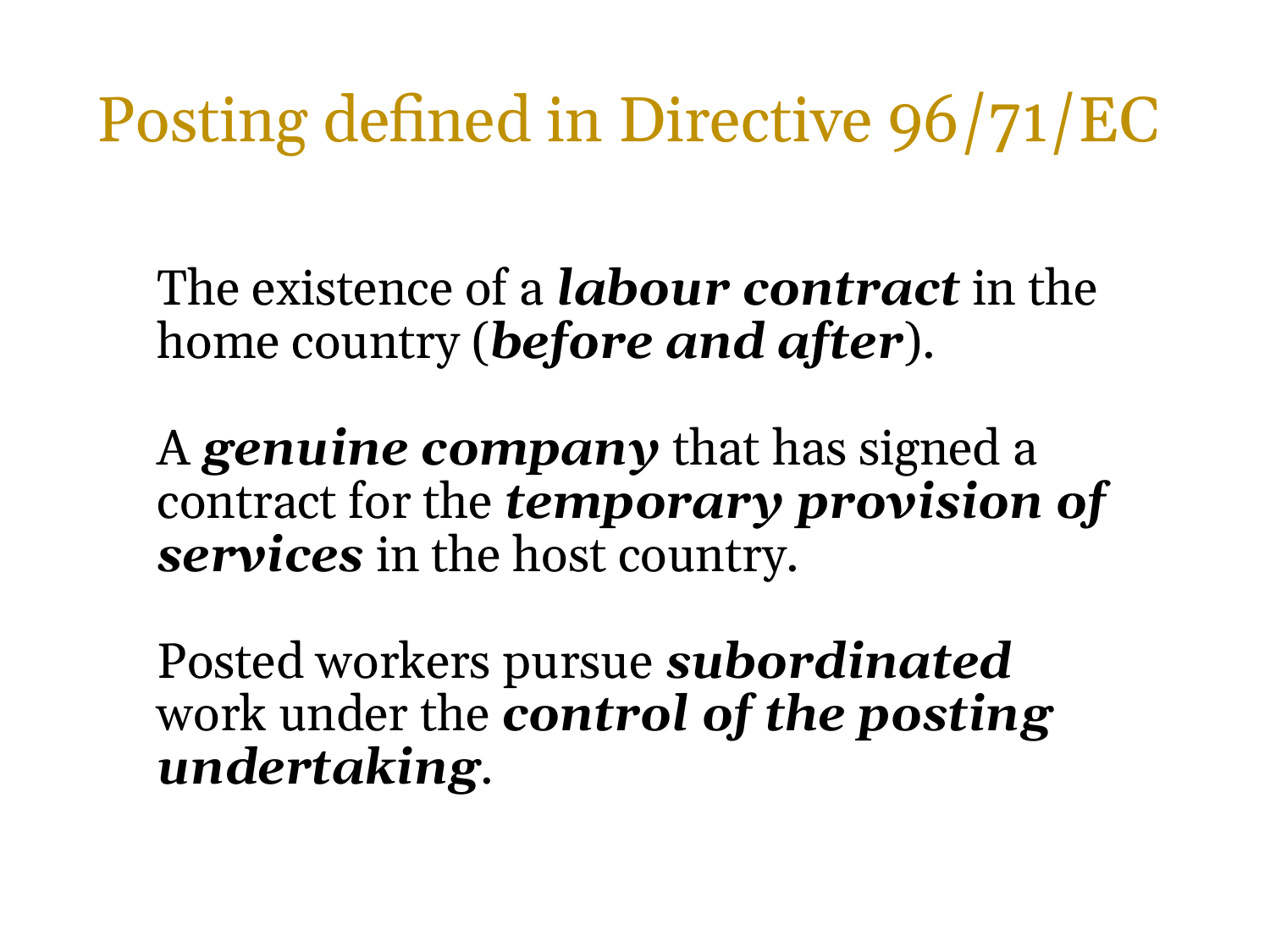

Posting defined in Directive 96/71/EC

The existence of a labour contract in the home country (before and after).

A genuine company that has signed a contract for the temporary provision of services in the host country.

Posted workers pursue subordinated work under the control of the posting undertaking.